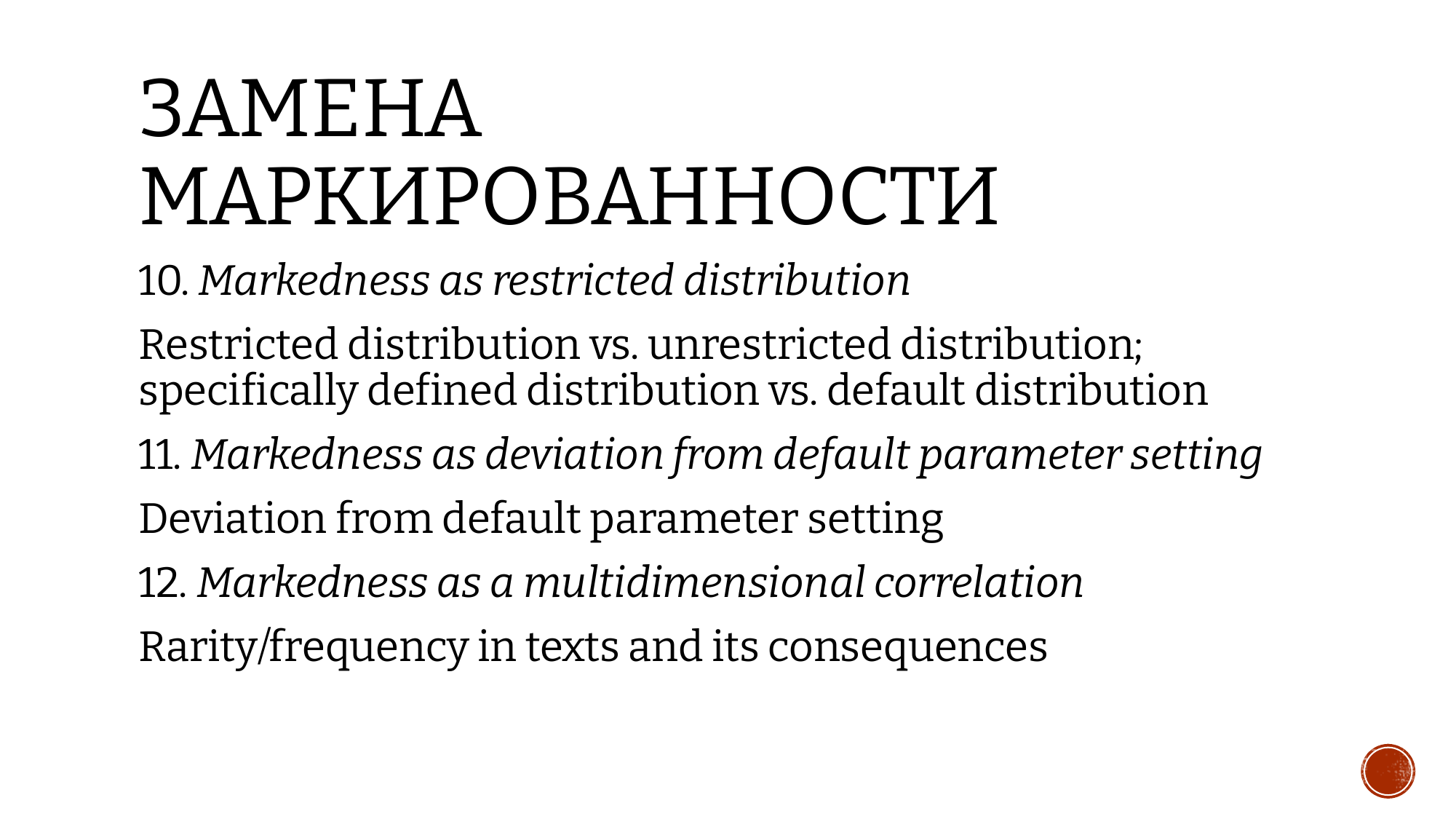

# Замена маркированности
10. Markedness as restricted distribution
Restricted distribution vs. unrestricted distribution; specifically defined distribution vs. default distribution
11. Markedness as deviation from default parameter setting
Deviation from default parameter setting
12. Markedness as a multidimensional correlation
Rarity/frequency in texts and its consequences